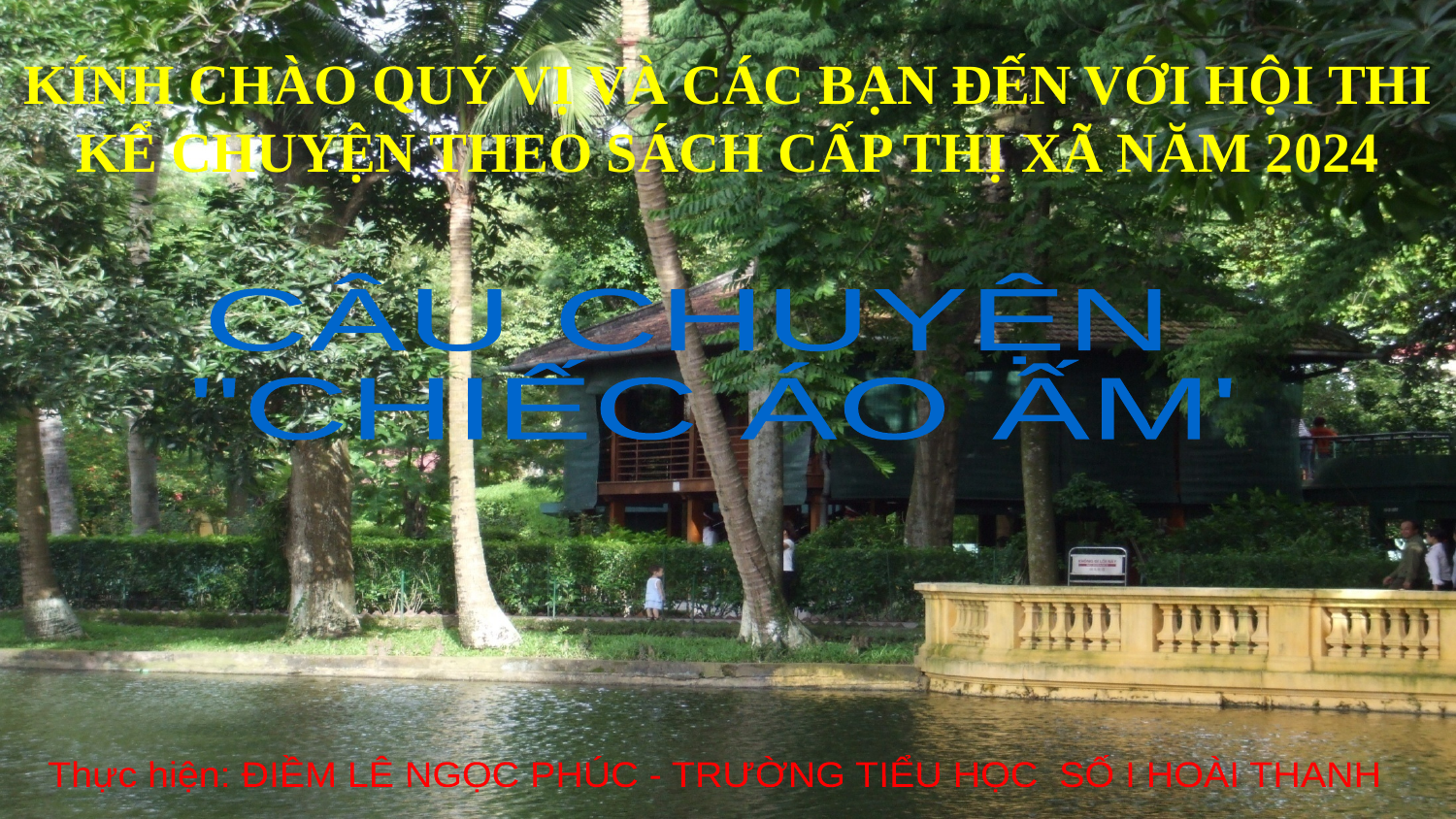

KÍNH CHÀO QUÝ VỊ VÀ CÁC BẠN ĐẾN VỚI HỘI THI KỂ CHUYỆN THEO SÁCH CẤP THỊ XÃ NĂM 2024
CÂU CHUYỆN
 ''CHIẾC ÁO ẤM"
Thực hiện: ĐIỀM LÊ NGỌC PHÚC - TRƯỜNG TIỂU HỌC  SỐ I HOÀI THANH